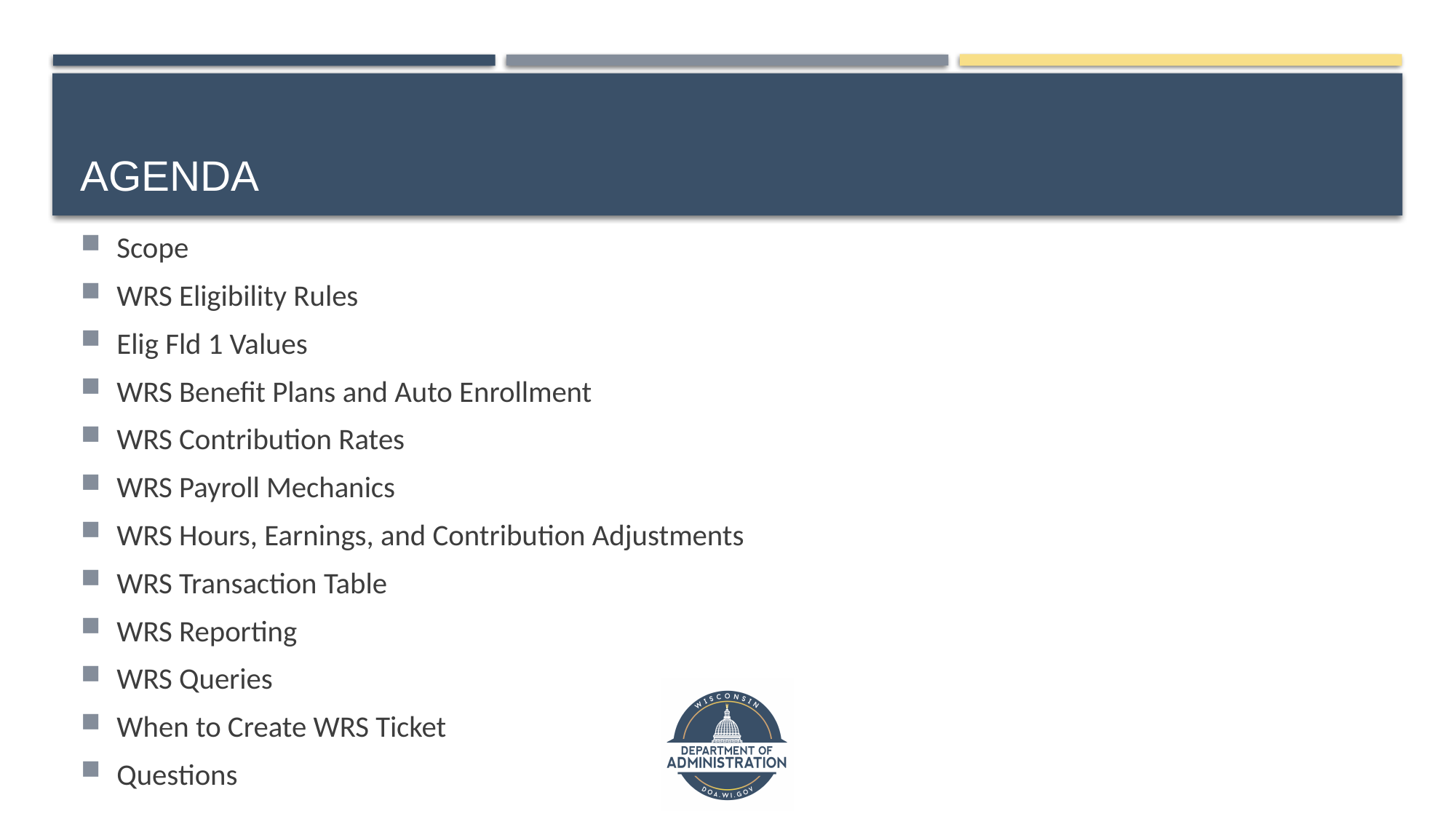

# Agenda
Scope
WRS Eligibility Rules
Elig Fld 1 Values
WRS Benefit Plans and Auto Enrollment
WRS Contribution Rates
WRS Payroll Mechanics
WRS Hours, Earnings, and Contribution Adjustments
WRS Transaction Table
WRS Reporting
WRS Queries
When to Create WRS Ticket
Questions